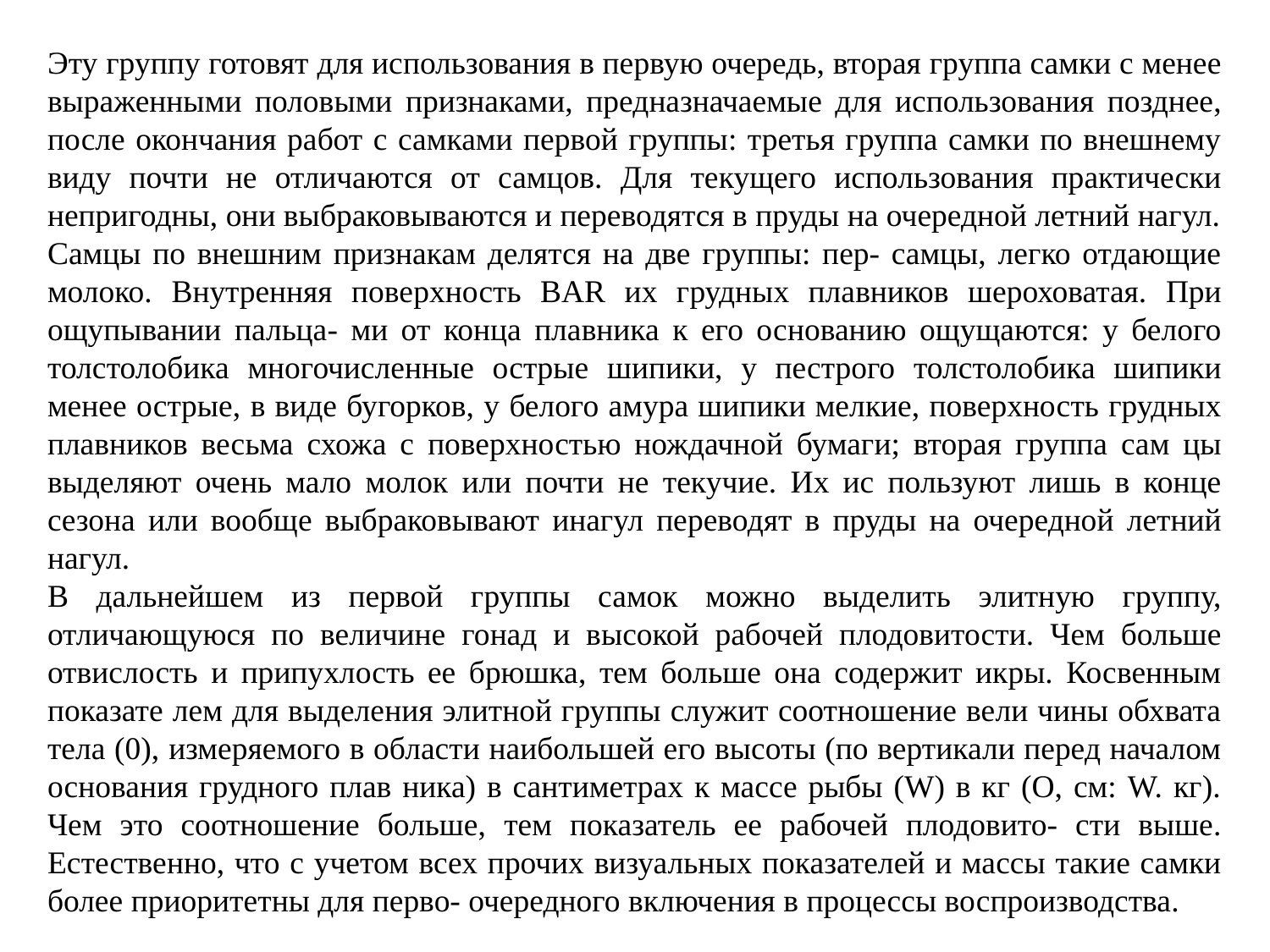

Эту группу готовят для использования в первую очередь, вторая группа самки с менее выраженными половыми признаками, предназначаемые для использования позднее, после окончания работ с самками первой группы: третья группа самки по внешнему виду почти не отличаются от самцов. Для текущего использования практически непригодны, они выбраковываются и переводятся в пруды на очередной летний нагул.
Самцы по внешним признакам делятся на две группы: пер- самцы, легко отдающие молоко. Внутренняя поверхность BAR их грудных плавников шероховатая. При ощупывании пальца- ми от конца плавника к его основанию ощущаются: у белого толстолобика многочисленные острые шипики, у пестрого толстолобика шипики менее острые, в виде бугорков, у белого амура шипики мелкие, поверхность грудных плавников весьма схожа с поверхностью нождачной бумаги; вторая группа сам цы выделяют очень мало молок или почти не текучие. Их ис пользуют лишь в конце сезона или вообще выбраковывают инагул переводят в пруды на очередной летний нагул.
В дальнейшем из первой группы самок можно выделить элитную группу, отличающуюся по величине гонад и высокой рабочей плодовитости. Чем больше отвислость и припухлость ее брюшка, тем больше она содержит икры. Косвенным показате лем для выделения элитной группы служит соотношение вели чины обхвата тела (0), измеряемого в области наибольшей его высоты (по вертикали перед началом основания грудного плав ника) в сантиметрах к массе рыбы (W) в кг (О, см: W. кг). Чем это соотношение больше, тем показатель ее рабочей плодовито- сти выше. Естественно, что с учетом всех прочих визуальных показателей и массы такие самки более приоритетны для перво- очередного включения в процессы воспроизводства.